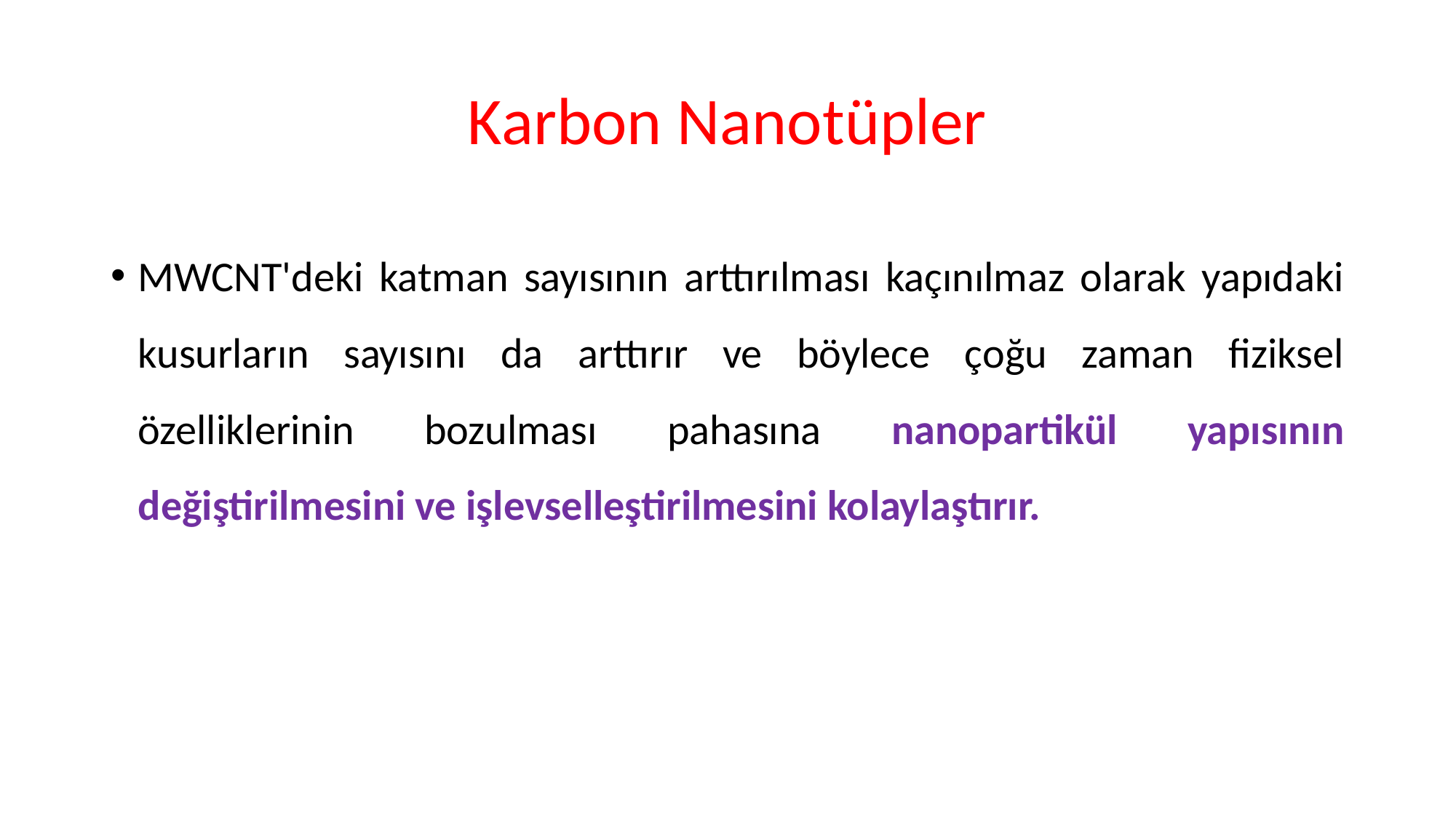

# Karbon Nanotüpler
MWCNT'deki katman sayısının arttırılması kaçınılmaz olarak yapıdaki kusurların sayısını da arttırır ve böylece çoğu zaman fiziksel özelliklerinin bozulması pahasına nanopartikül yapısının değiştirilmesini ve işlevselleştirilmesini kolaylaştırır.